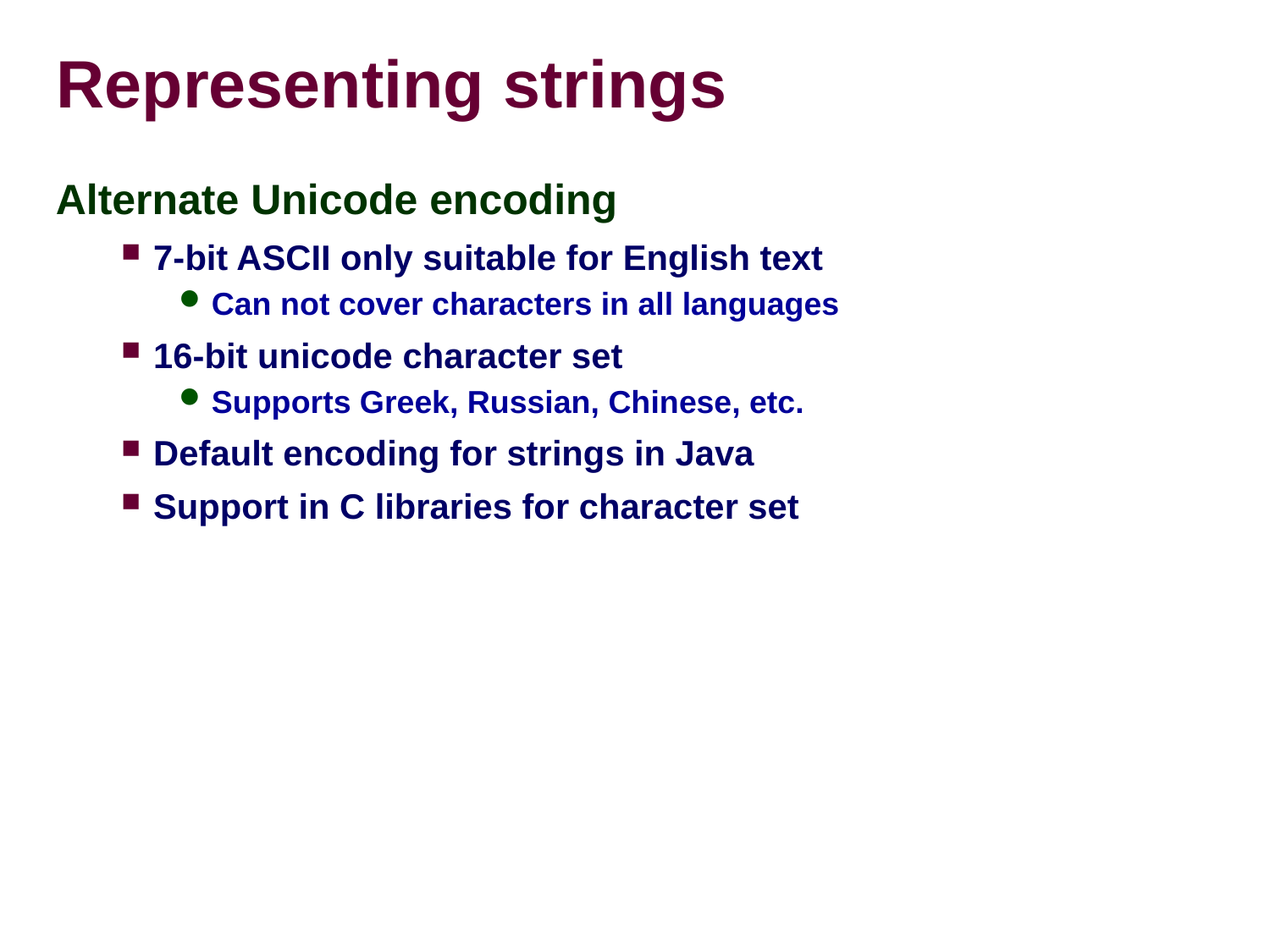

# Representing strings
Alternate Unicode encoding
7-bit ASCII only suitable for English text
Can not cover characters in all languages
16-bit unicode character set
Supports Greek, Russian, Chinese, etc.
Default encoding for strings in Java
Support in C libraries for character set